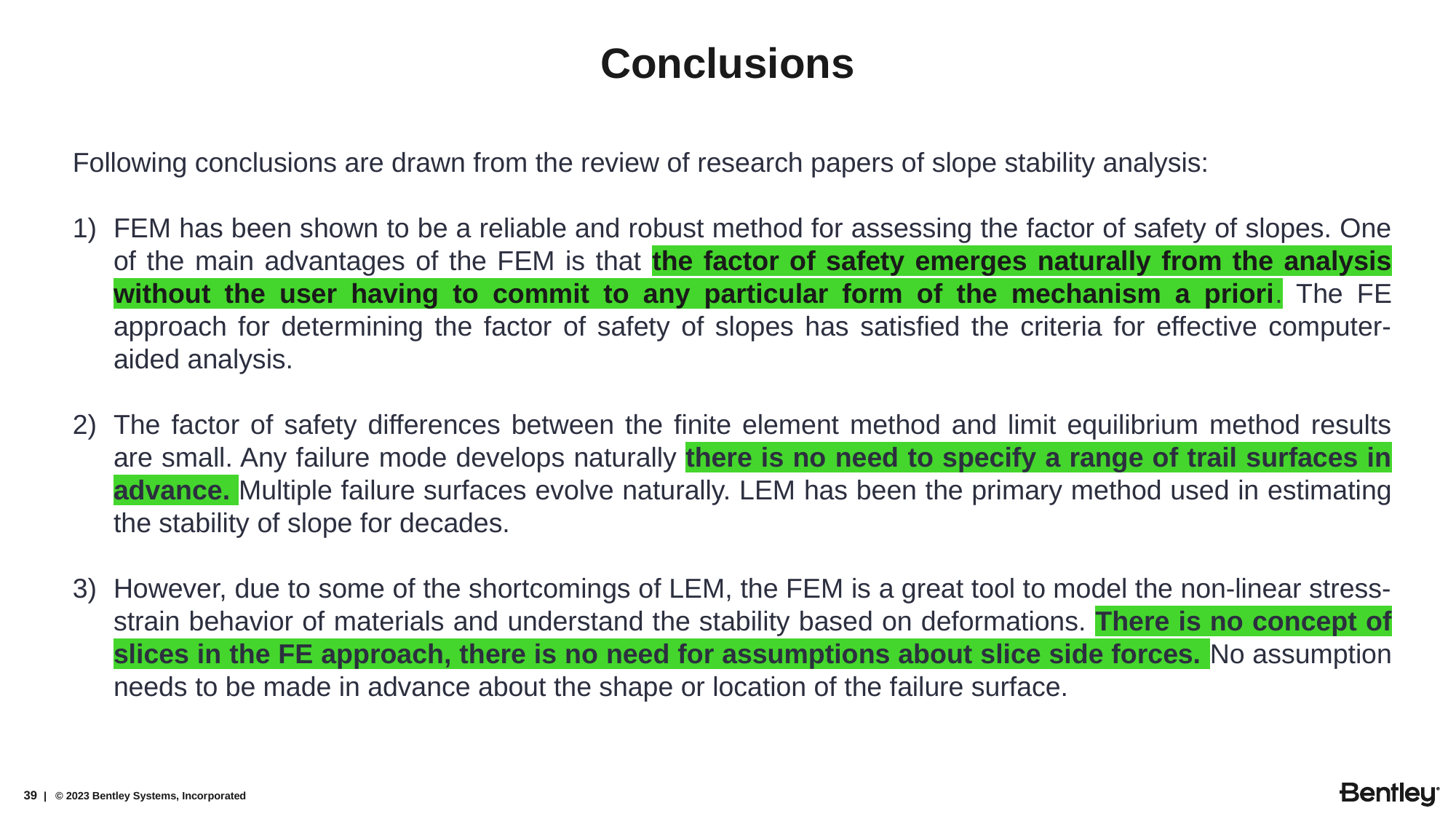

# Conclusions
Following conclusions are drawn from the review of research papers of slope stability analysis:

FEM has been shown to be a reliable and robust method for assessing the factor of safety of slopes. One of the main advantages of the FEM is that the factor of safety emerges naturally from the analysis without the user having to commit to any particular form of the mechanism a priori. The FE approach for determining the factor of safety of slopes has satisfied the criteria for effective computer-aided analysis.

The factor of safety differences between the finite element method and limit equilibrium method results are small. Any failure mode develops naturally there is no need to specify a range of trail surfaces in advance. Multiple failure surfaces evolve naturally. LEM has been the primary method used in estimating the stability of slope for decades.

However, due to some of the shortcomings of LEM, the FEM is a great tool to model the non-linear stress-strain behavior of materials and understand the stability based on deformations. There is no concept of slices in the FE approach, there is no need for assumptions about slice side forces. No assumption needs to be made in advance about the shape or location of the failure surface.